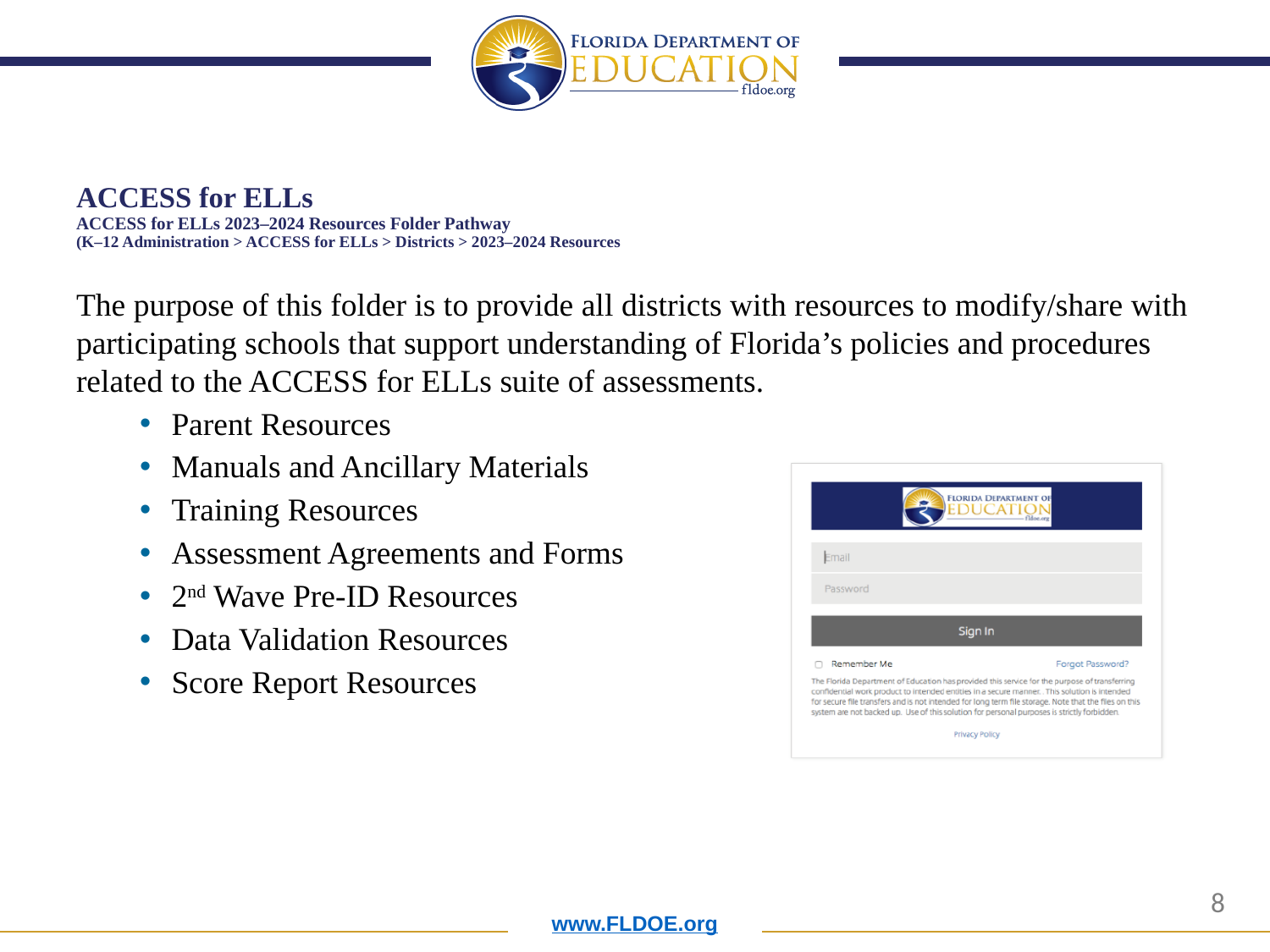

# ACCESS for ELLs ACCESS for ELLs 2023–2024 Resources Folder Pathway (K–12 Administration > ACCESS for ELLs > Districts > 2023–2024 Resources
The purpose of this folder is to provide all districts with resources to modify/share with participating schools that support understanding of Florida’s policies and procedures related to the ACCESS for ELLs suite of assessments.
Parent Resources
Manuals and Ancillary Materials
Training Resources
Assessment Agreements and Forms
2nd Wave Pre-ID Resources
Data Validation Resources
Score Report Resources